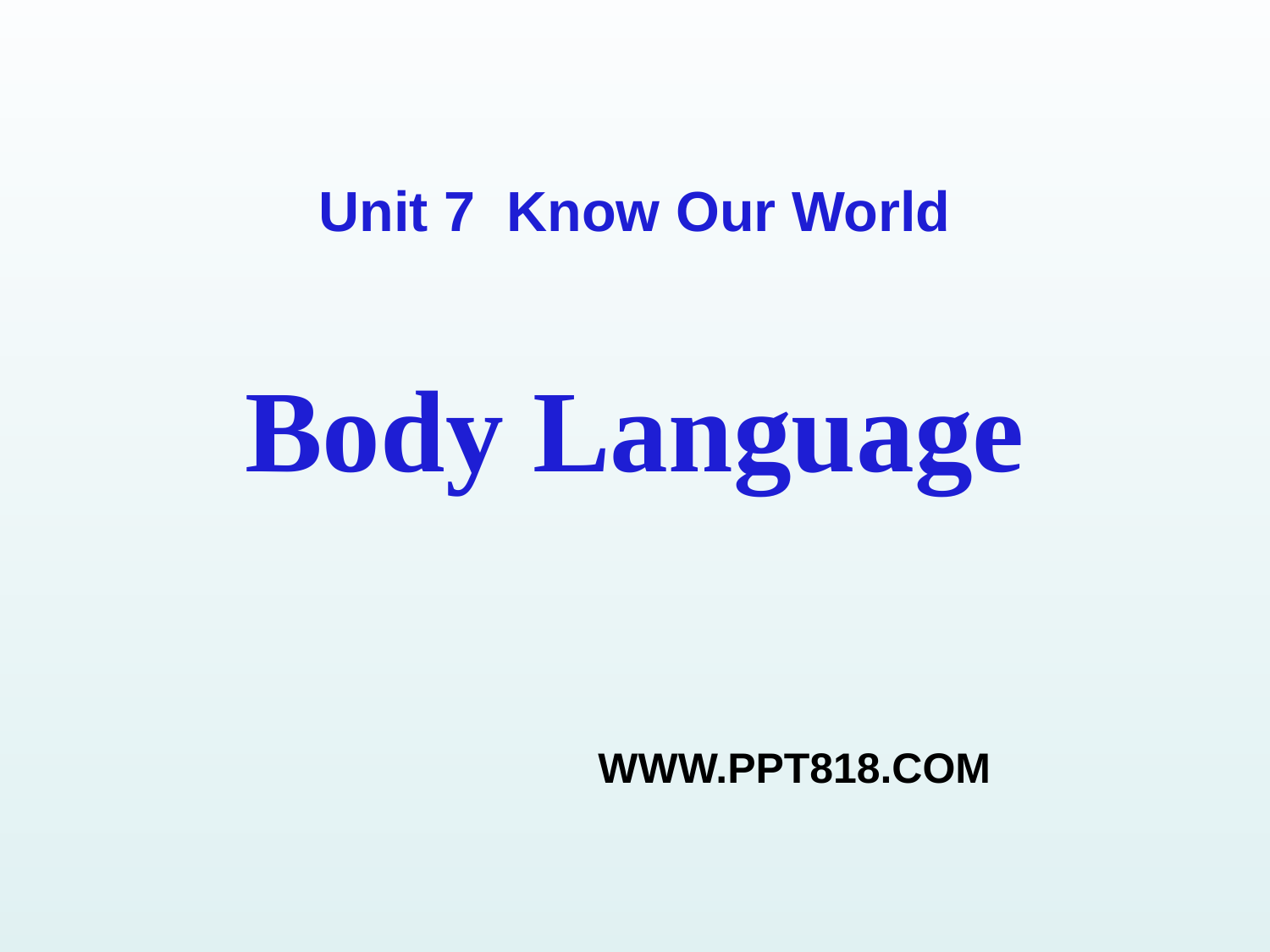

Unit 7  Know Our World
Body Language
WWW.PPT818.COM